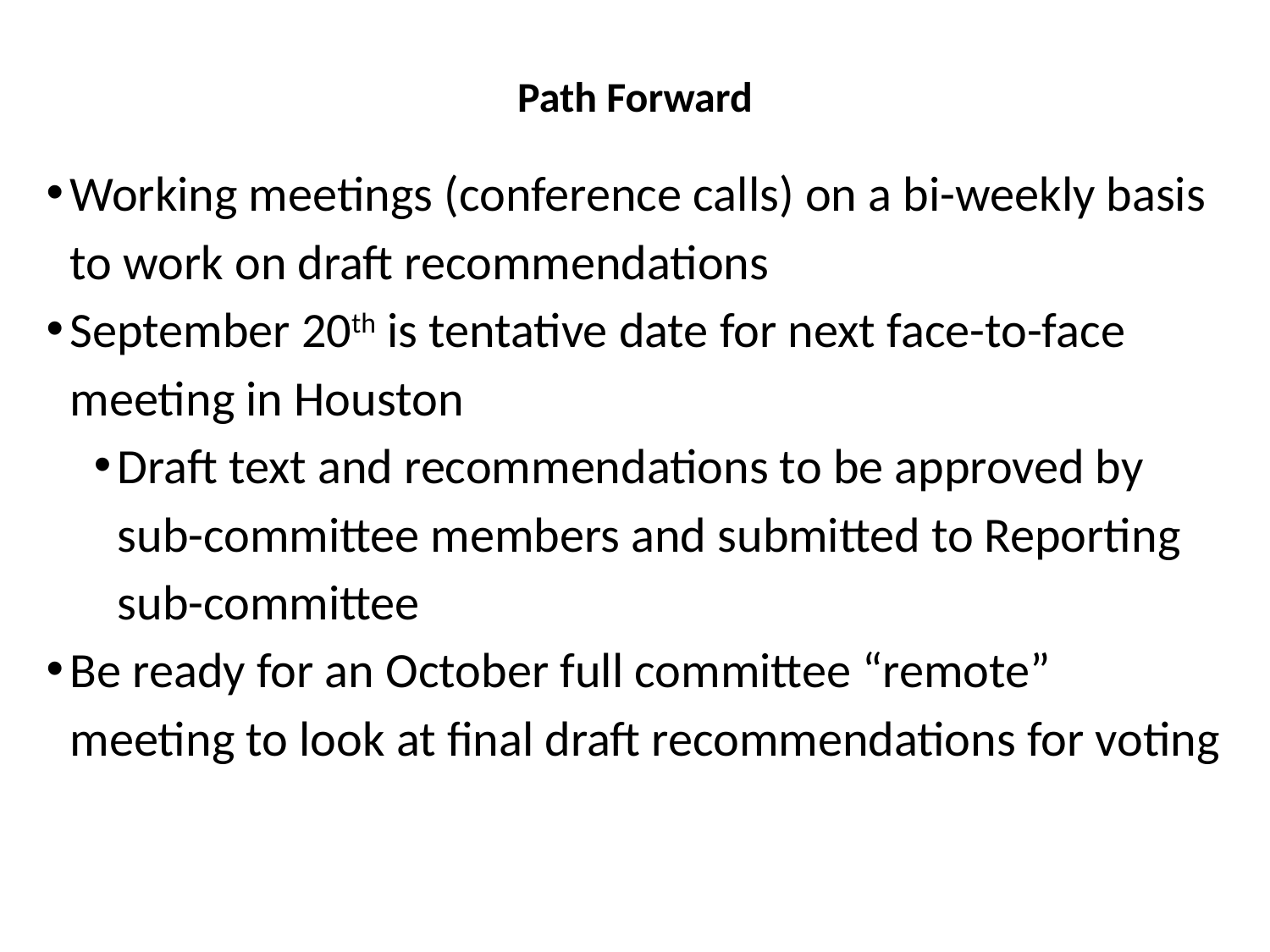

# Path Forward
Working meetings (conference calls) on a bi-weekly basis to work on draft recommendations
September 20th is tentative date for next face-to-face meeting in Houston
Draft text and recommendations to be approved by sub-committee members and submitted to Reporting sub-committee
Be ready for an October full committee “remote” meeting to look at final draft recommendations for voting